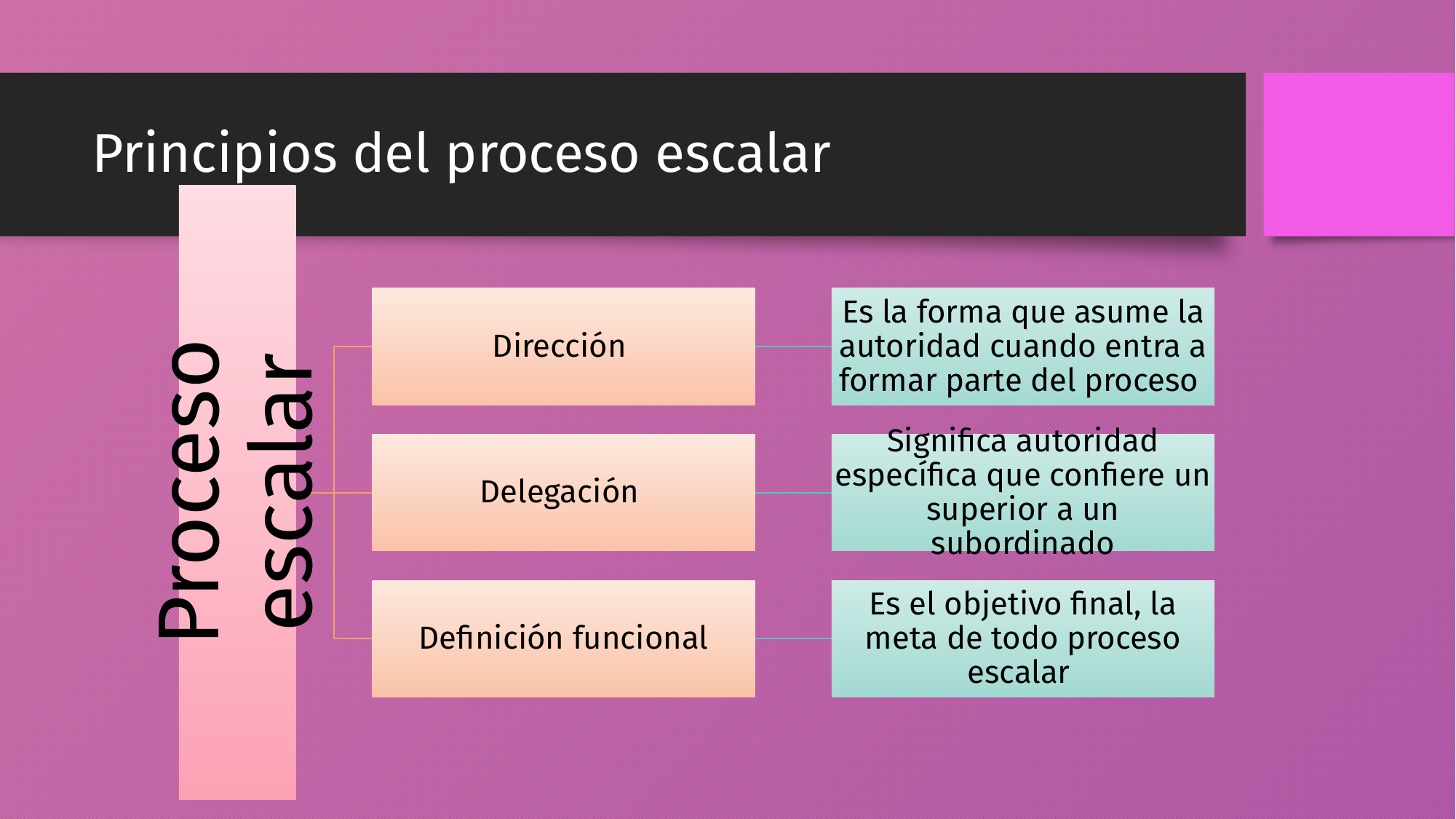

# Principios del proceso escalar

Proceso escalar
Dirección
Es la forma que asume la autoridad cuando entra a formar parte del proceso
Delegación
Significa autoridad específica que confiere un superior a un subordinado
Definición funcional
Es el objetivo final, la meta de todo proceso escalar